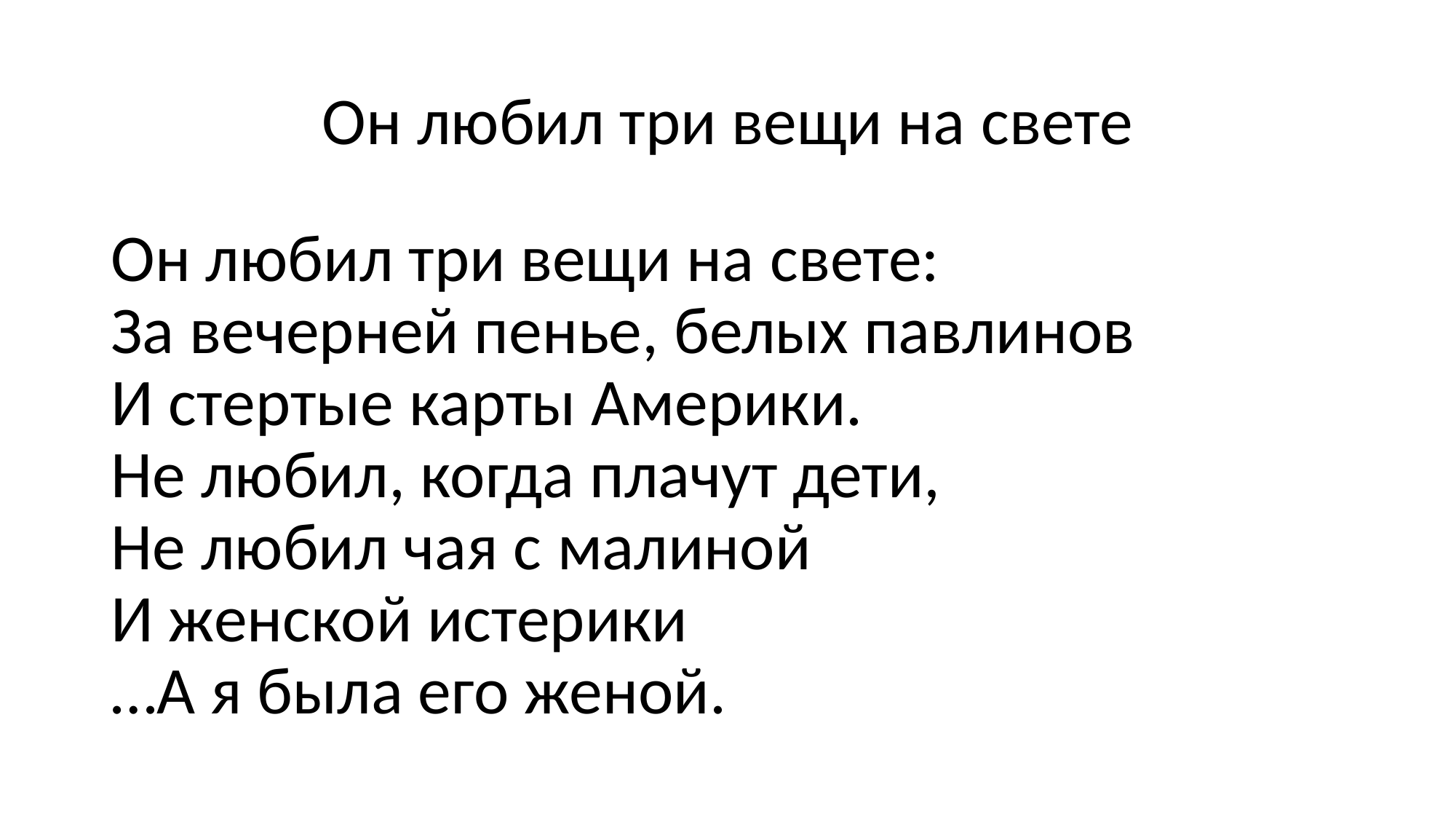

# Он любил три вещи на свете
Он любил три вещи на свете:
За вечерней пенье, белых павлинов
И стертые карты Америки.
Не любил, когда плачут дети,
Не любил чая с малиной
И женской истерики
…А я была его женой.